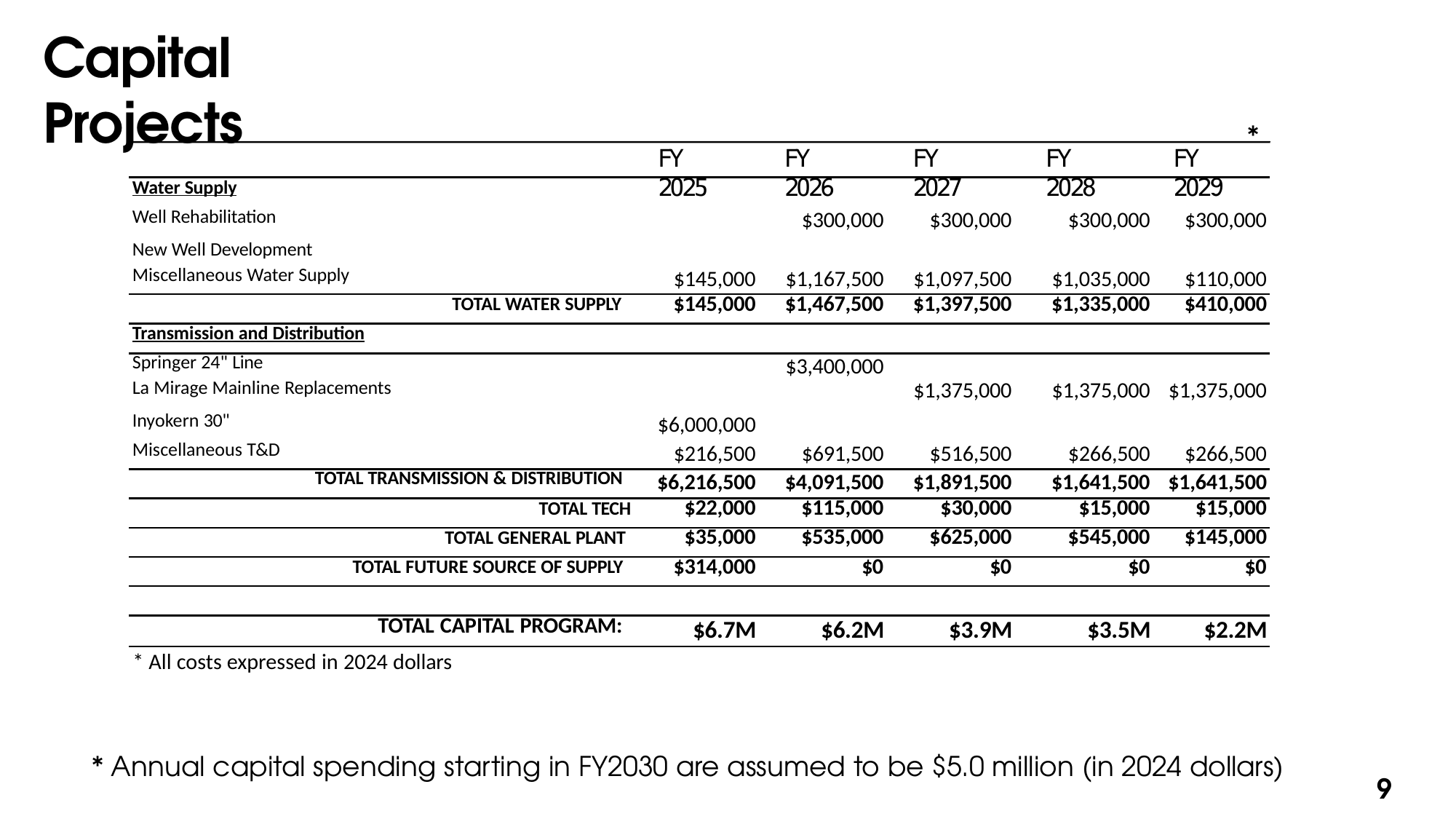

# Capital Projects
*

FY 2025
FY 2026
FY 2027
FY 2028
FY 2029

| Water Supply |  |  |  |  |  |  |
| --- | --- | --- | --- | --- | --- | --- |
| Well Rehabilitation |  |  | $300,000 | $300,000 | $300,000 | $300,000 |
| New Well Development |  |  |  |  |  |  |
| Miscellaneous Water Supply |  | $145,000 | $1,167,500 | $1,097,500 | $1,035,000 | $110,000 |
|  | TOTAL WATER SUPPLY | $145,000 | $1,467,500 | $1,397,500 | $1,335,000 | $410,000 |
| Transmission and Distribution |  |  |  |  |  |  |
| Springer 24" Line La Mirage Mainline Replacements |  |  | $3,400,000 | $1,375,000 | $1,375,000 | $1,375,000 |
| Inyokern 30" |  | $6,000,000 |  |  |  |  |
| Miscellaneous T&D |  | $216,500 | $691,500 | $516,500 | $266,500 | $266,500 |
| TOTAL TRANSMISSION & DISTRIBUTION |  | $6,216,500 | $4,091,500 | $1,891,500 | $1,641,500 | $1,641,500 |
| TOTAL TECH |  | $22,000 | $115,000 | $30,000 | $15,000 | $15,000 |
| TOTAL GENERAL PLANT |  | $35,000 | $535,000 | $625,000 | $545,000 | $145,000 |
| TOTAL FUTURE SOURCE OF SUPPLY |  | $314,000 | $0 | $0 | $0 | $0 |
|  |  |  |  |  |  |  |
| TOTAL CAPITAL PROGRAM: |  | $6.7M | $6.2M | $3.9M | $3.5M | $2.2M |
* All costs expressed in 2024 dollars
* Annual capital spending starting in FY2030 are assumed to be $5.0 million (in 2024 dollars)
9